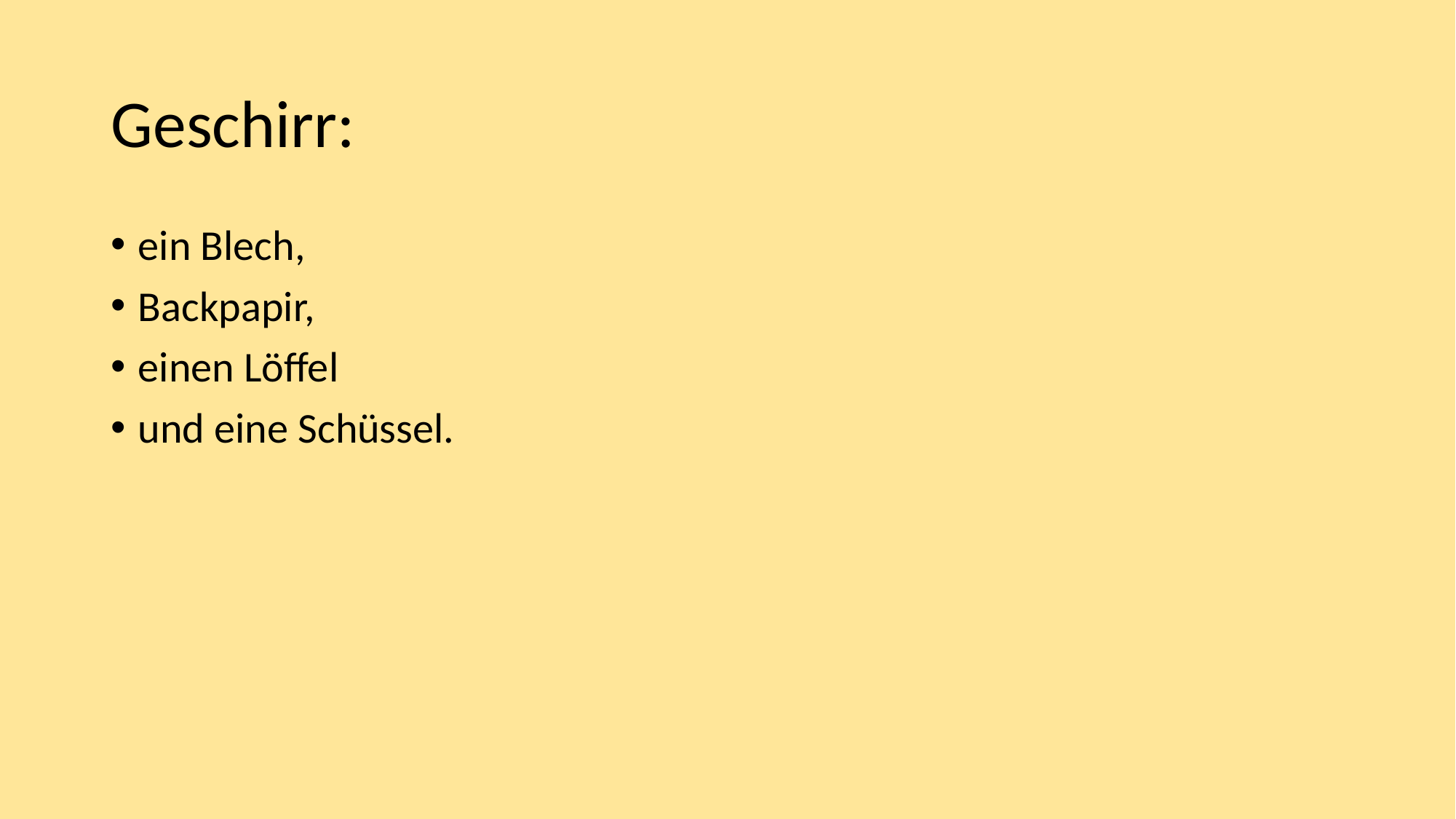

# Geschirr:
ein Blech,
Backpapir,
einen Löffel
und eine Schüssel.